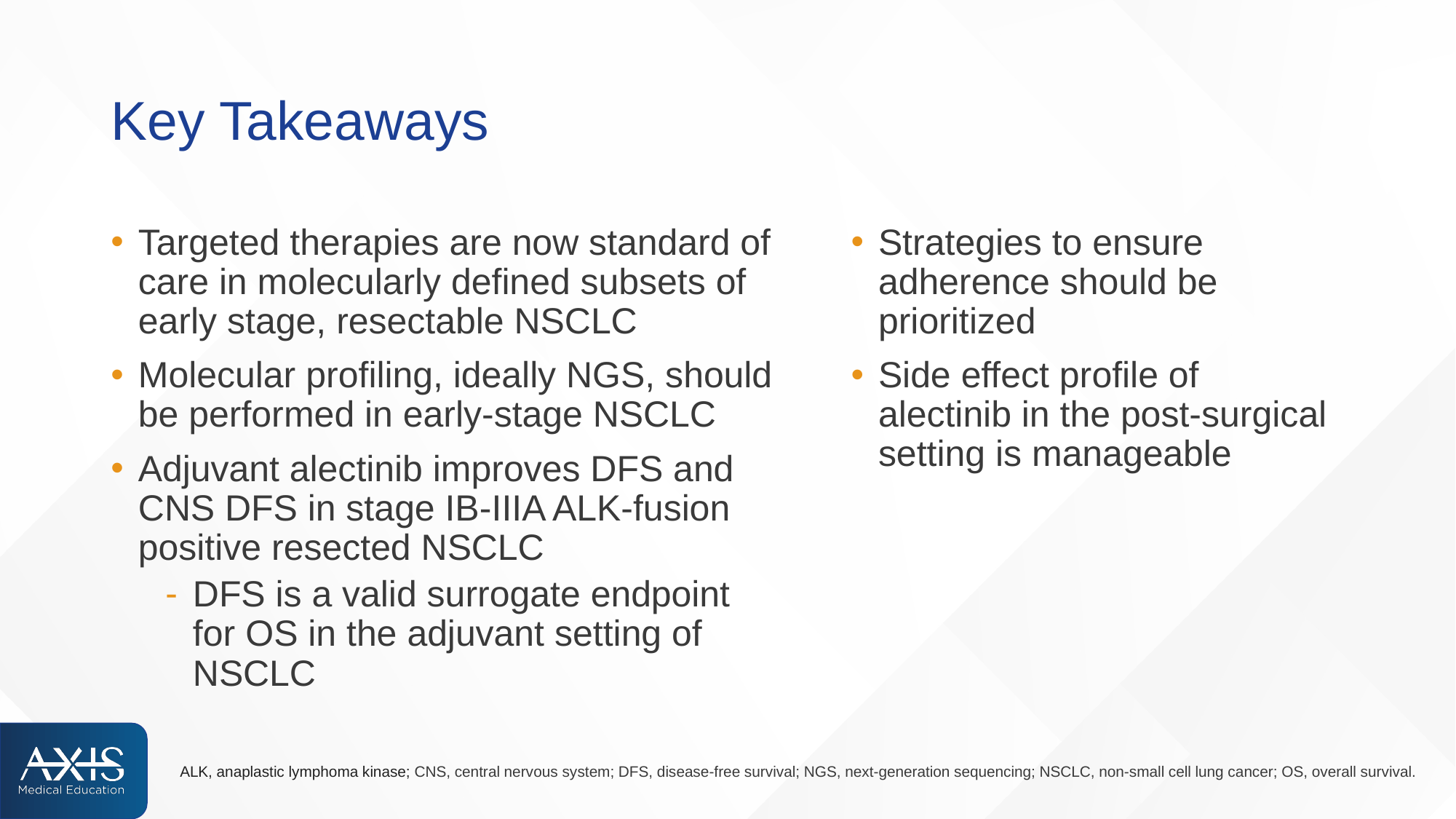

# Key Takeaways
Targeted therapies are now standard of care in molecularly defined subsets of early stage, resectable NSCLC
Molecular profiling, ideally NGS, should be performed in early-stage NSCLC
Adjuvant alectinib improves DFS and CNS DFS in stage IB-IIIA ALK-fusion positive resected NSCLC
DFS is a valid surrogate endpoint for OS in the adjuvant setting of NSCLC

Strategies to ensure adherence should be prioritized
Side effect profile of alectinib in the post-surgical setting is manageable

ALK, anaplastic lymphoma kinase; CNS, central nervous system; DFS, disease-free survival; NGS, next-generation sequencing; NSCLC, non-small cell lung cancer; OS, overall survival.